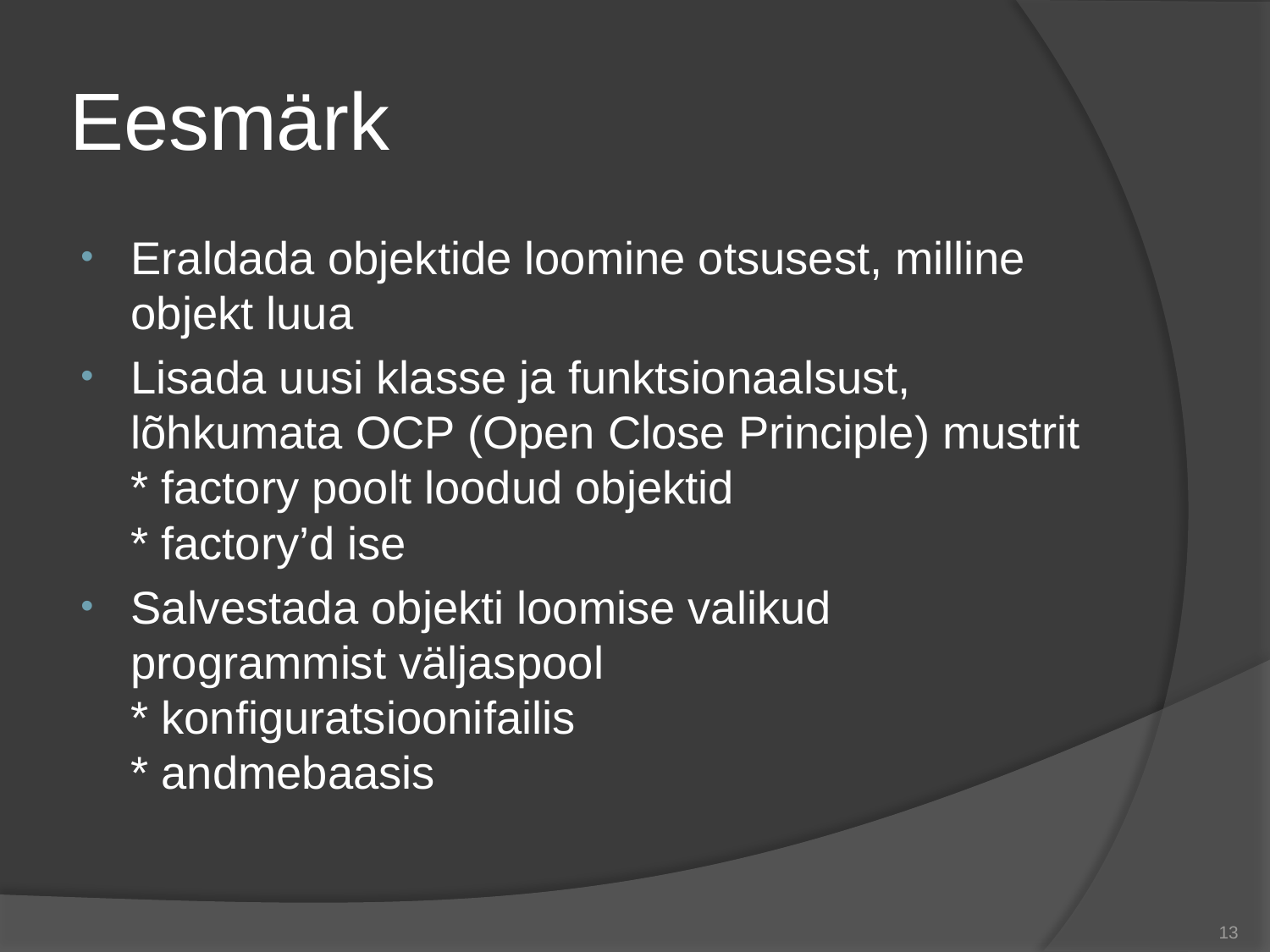

# Eesmärk
Eraldada objektide loomine otsusest, milline objekt luua
Lisada uusi klasse ja funktsionaalsust, lõhkumata OCP (Open Close Principle) mustrit
* factory poolt loodud objektid
* factory’d ise
Salvestada objekti loomise valikud programmist väljaspool
* konfiguratsioonifailis
* andmebaasis
13